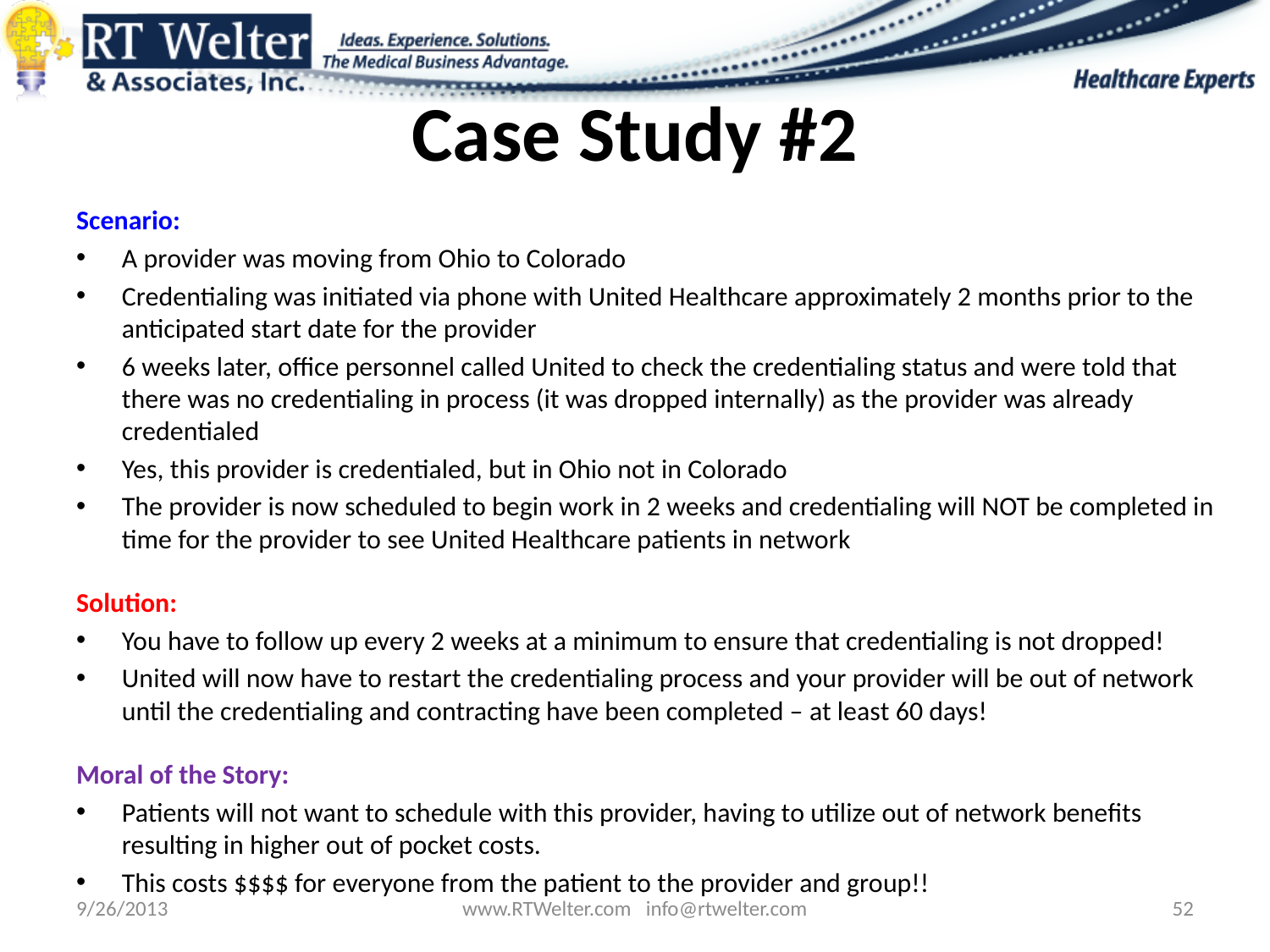

# Case Study #2
Scenario:
A provider was moving from Ohio to Colorado
Credentialing was initiated via phone with United Healthcare approximately 2 months prior to the anticipated start date for the provider
6 weeks later, office personnel called United to check the credentialing status and were told that there was no credentialing in process (it was dropped internally) as the provider was already credentialed
Yes, this provider is credentialed, but in Ohio not in Colorado
The provider is now scheduled to begin work in 2 weeks and credentialing will NOT be completed in time for the provider to see United Healthcare patients in network

Solution:
You have to follow up every 2 weeks at a minimum to ensure that credentialing is not dropped!
United will now have to restart the credentialing process and your provider will be out of network until the credentialing and contracting have been completed – at least 60 days!

Moral of the Story:
Patients will not want to schedule with this provider, having to utilize out of network benefits resulting in higher out of pocket costs.
This costs $$$$ for everyone from the patient to the provider and group!!

9/26/2013
www.RTWelter.com   info@rtwelter.com
52